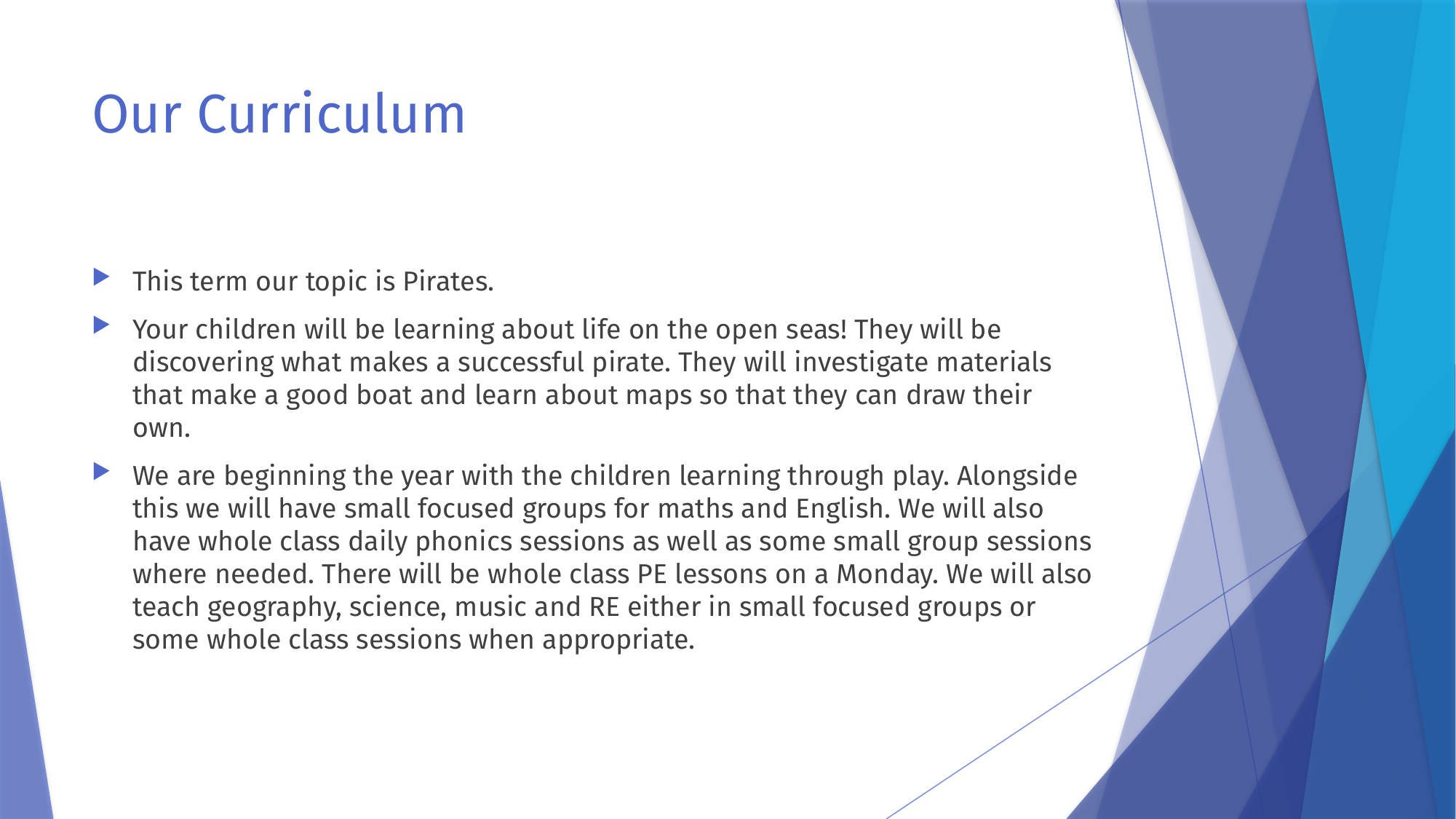

# Our Curriculum
This term our topic is Pirates.
Your children will be learning about life on the open seas! They will be discovering what makes a successful pirate. They will investigate materials that make a good boat and learn about maps so that they can draw their own.
We are beginning the year with the children learning through play. Alongside this we will have small focused groups for maths and English. We will also have whole class daily phonics sessions as well as some small group sessions where needed. There will be whole class PE lessons on a Monday. We will also teach geography, science, music and RE either in small focused groups or some whole class sessions when appropriate.